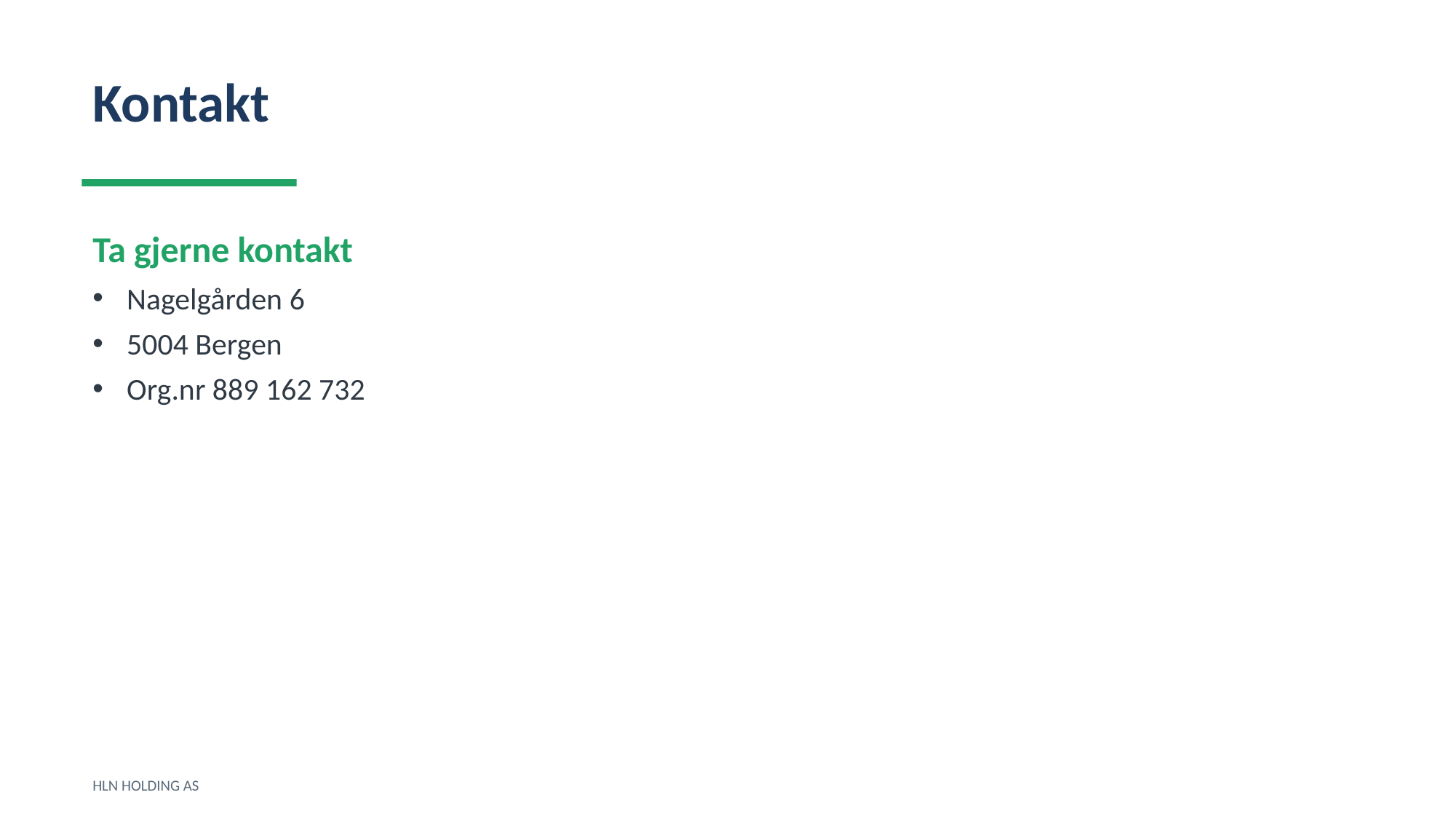

Kontakt

Ta gjerne kontakt
Nagelgården 6
5004 Bergen
Org.nr 889 162 732
HLN HOLDING AS